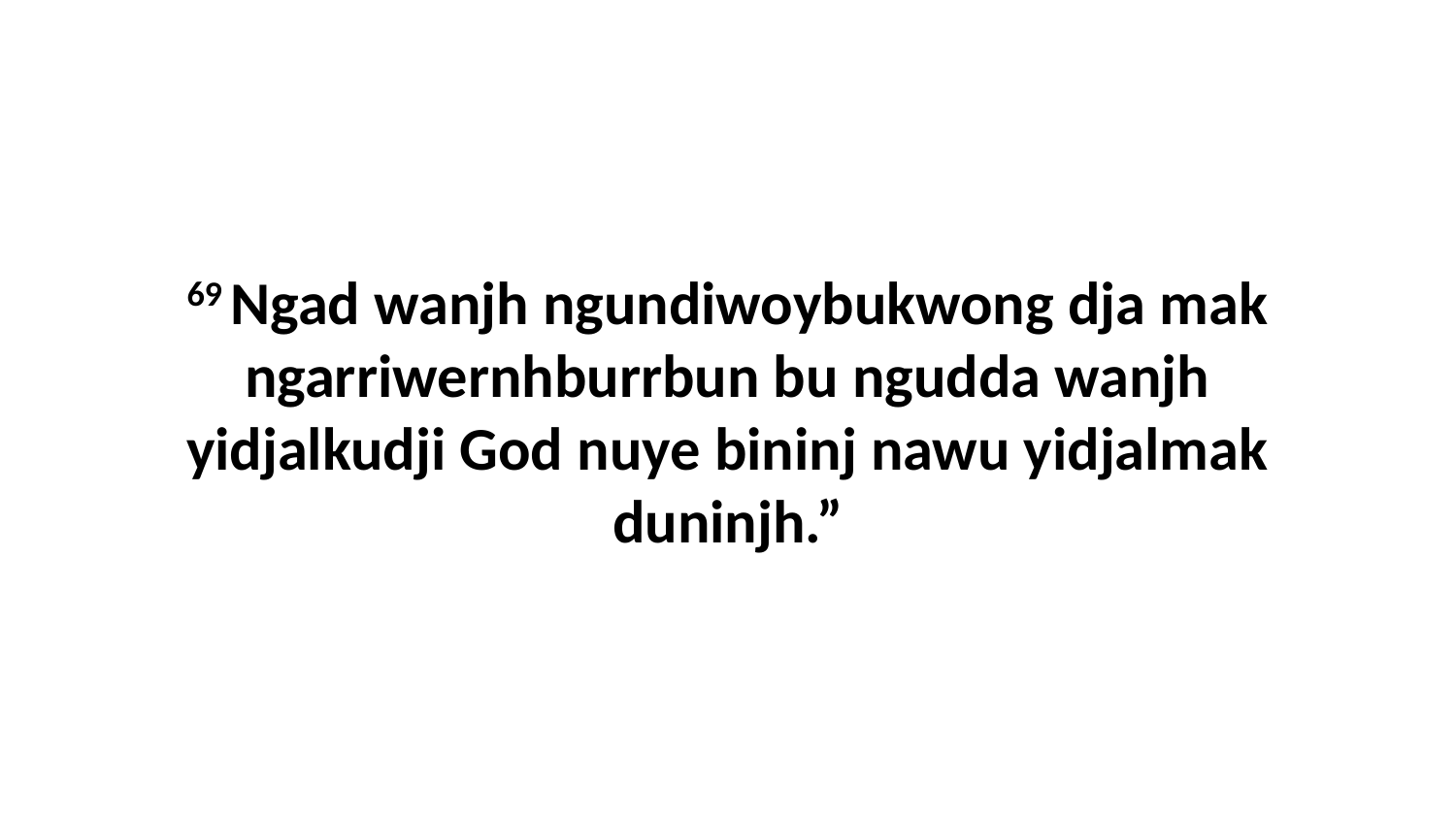

69 Ngad wanjh ngundiwoybukwong dja mak ngarriwernhburrbun bu ngudda wanjh yidjalkudji God nuye bininj nawu yidjalmak duninjh.”